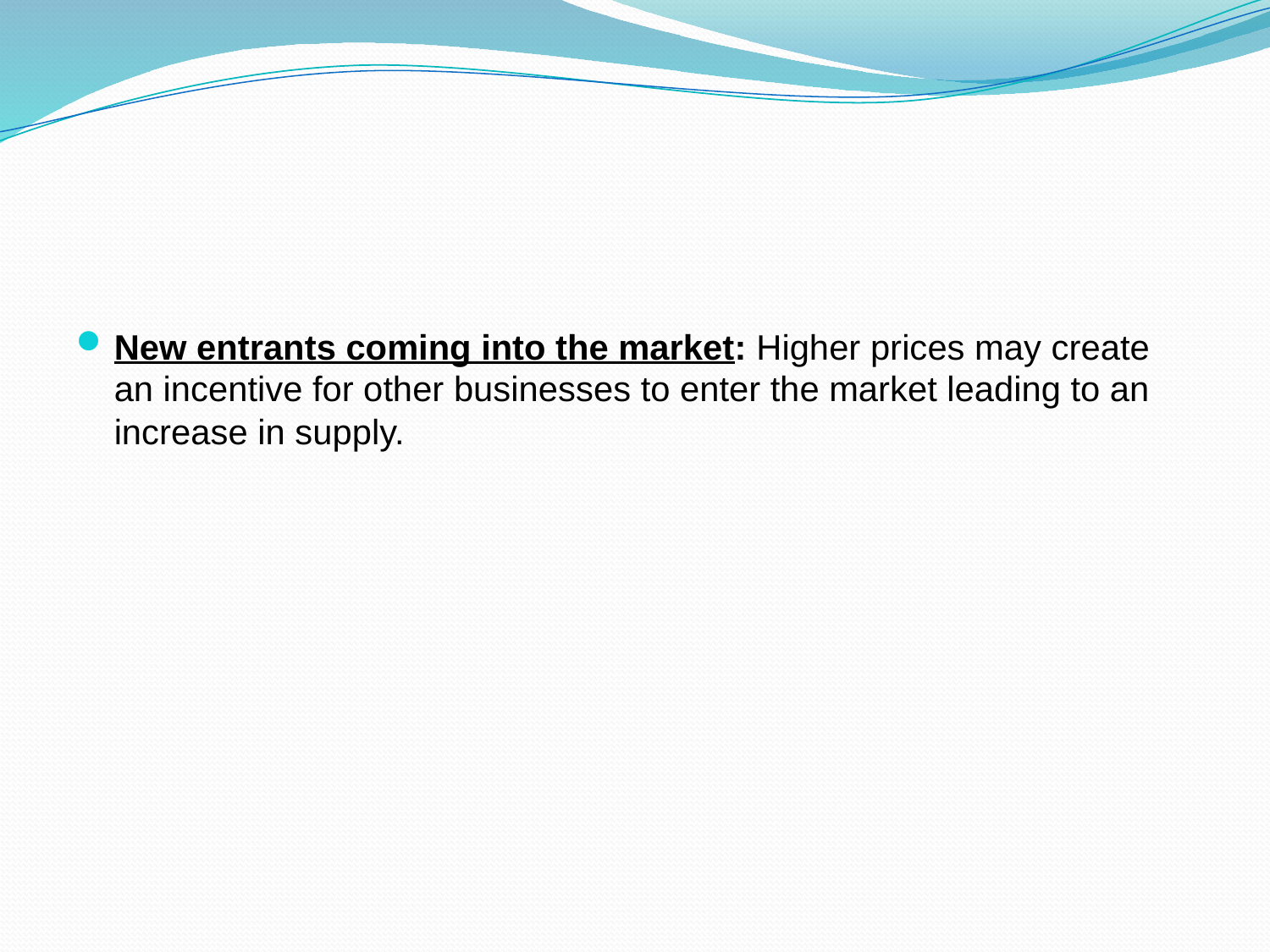

#

New entrants coming into the market: Higher prices may create an incentive for other businesses to enter the market leading to an increase in supply.